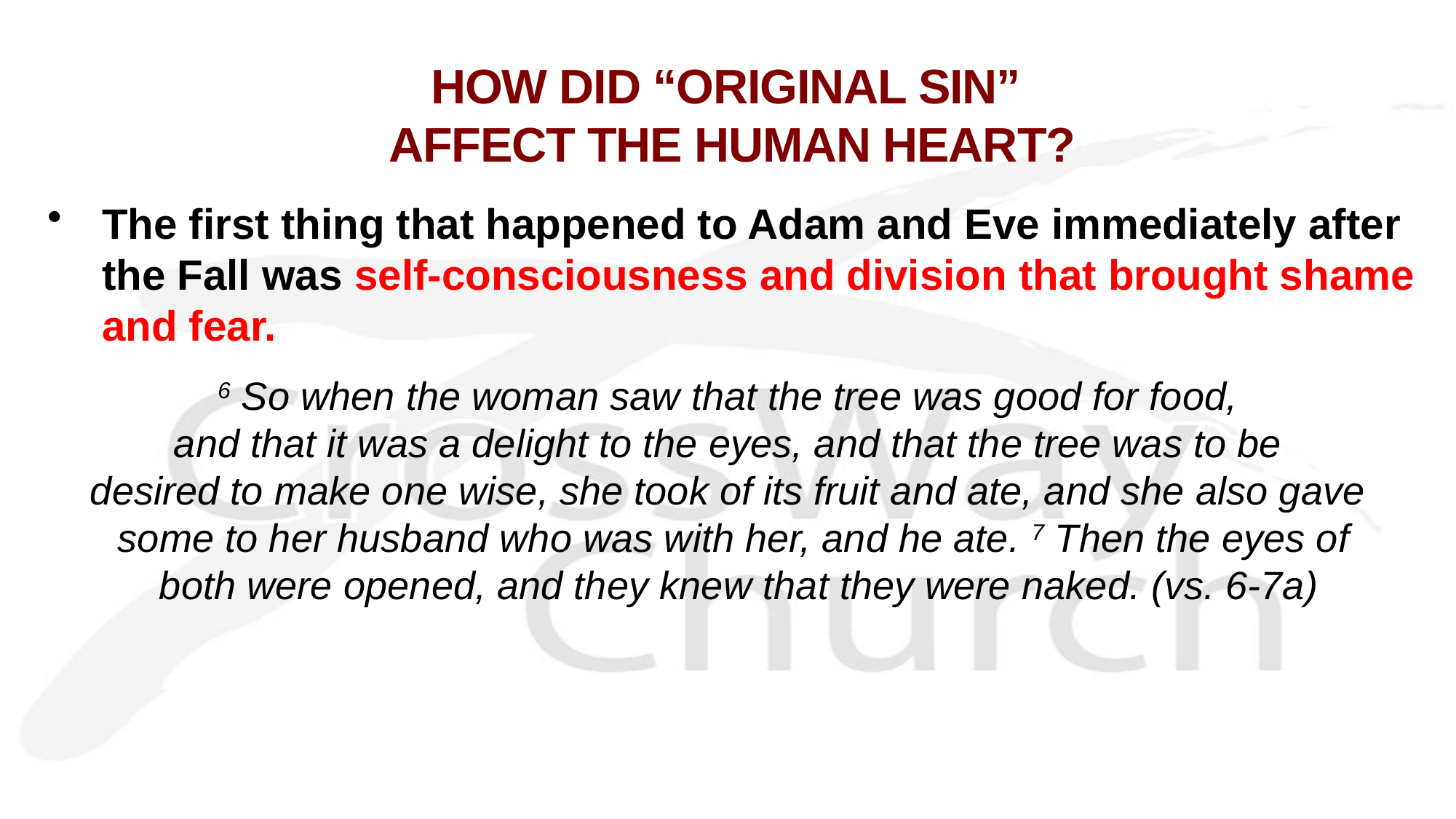

# HOW DID “ORIGINAL SIN” AFFECT THE HUMAN HEART?
The first thing that happened to Adam and Eve immediately after the Fall was self-consciousness and division that brought shame and fear.

6 So when the woman saw that the tree was good for food,
and that it was a delight to the eyes, and that the tree was to be
desired to make one wise, she took of its fruit and ate, and she also gave
some to her husband who was with her, and he ate. 7 Then the eyes of
 both were opened, and they knew that they were naked. (vs. 6-7a)